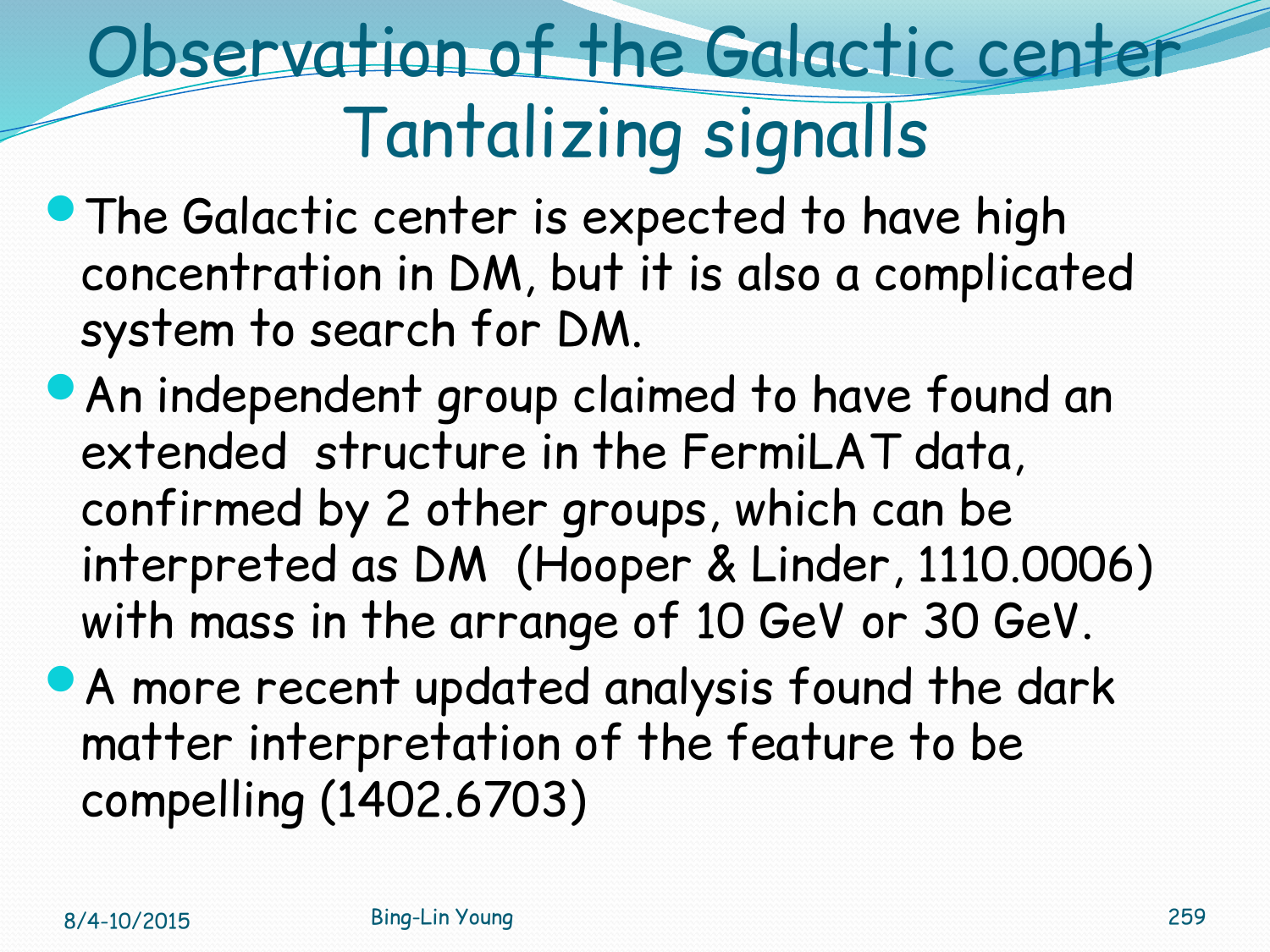

# Observation of the Galactic center Tantalizing signalls
The Galactic center is expected to have high concentration in DM, but it is also a complicated system to search for DM.
An independent group claimed to have found an extended  structure in the FermiLAT data, confirmed by 2 other groups, which can be interpreted as DM  (Hooper & Linder, 1110.0006) with mass in the arrange of 10 GeV or 30 GeV.
A more recent updated analysis found the dark matter interpretation of the feature to be compelling (1402.6703)

8/4-10/2015
Bing-Lin Young
259